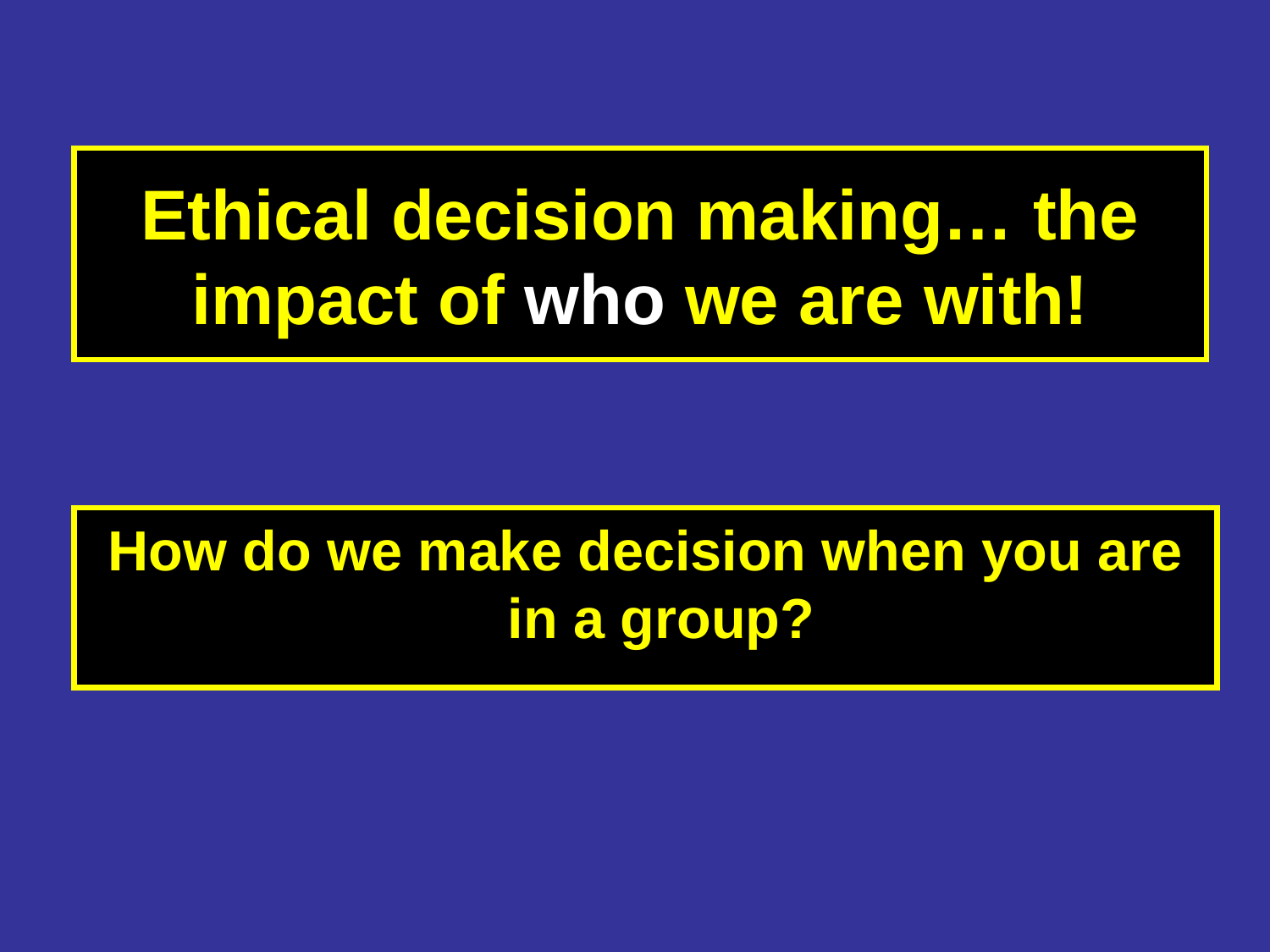

# Ethical decision making… the impact of who we are with!
How do we make decision when you are in a group?